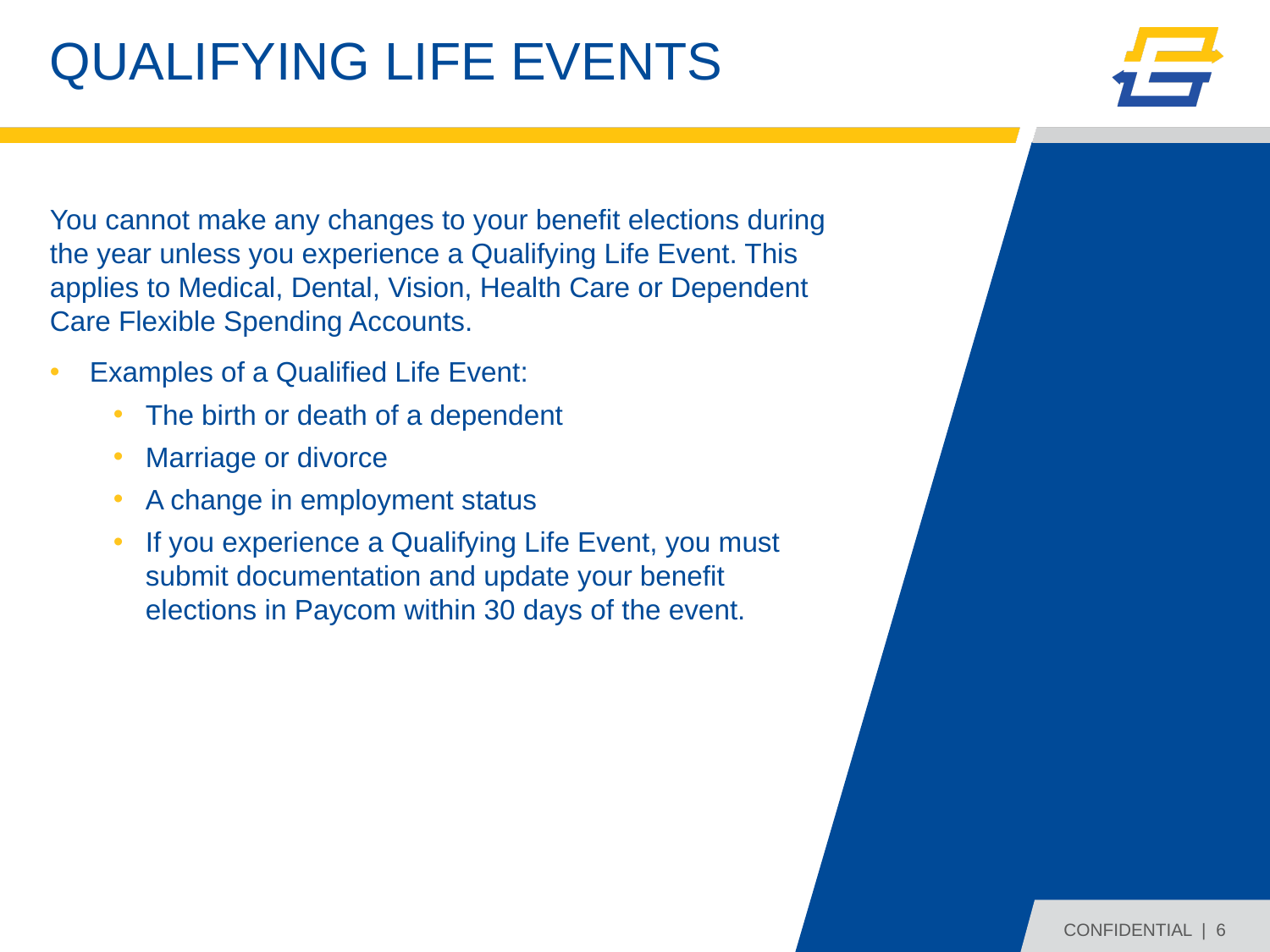

# QUALIFYING LIFE EVENTS
You cannot make any changes to your benefit elections during the year unless you experience a Qualifying Life Event. This applies to Medical, Dental, Vision, Health Care or Dependent Care Flexible Spending Accounts.
Examples of a Qualified Life Event:
The birth or death of a dependent
Marriage or divorce
A change in employment status
If you experience a Qualifying Life Event, you must submit documentation and update your benefit elections in Paycom within 30 days of the event.